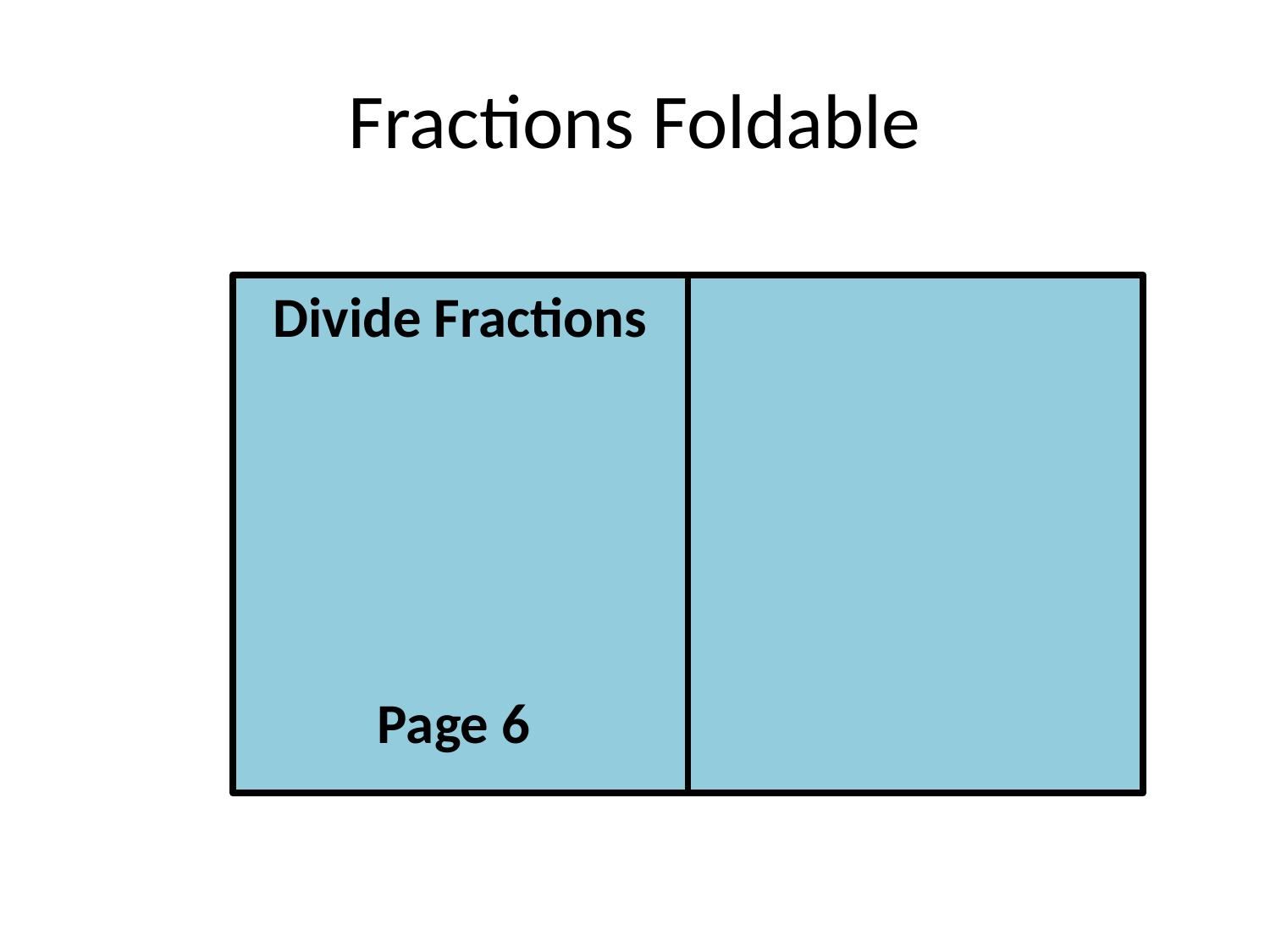

# Fractions Foldable
Divide Fractions

Page 6